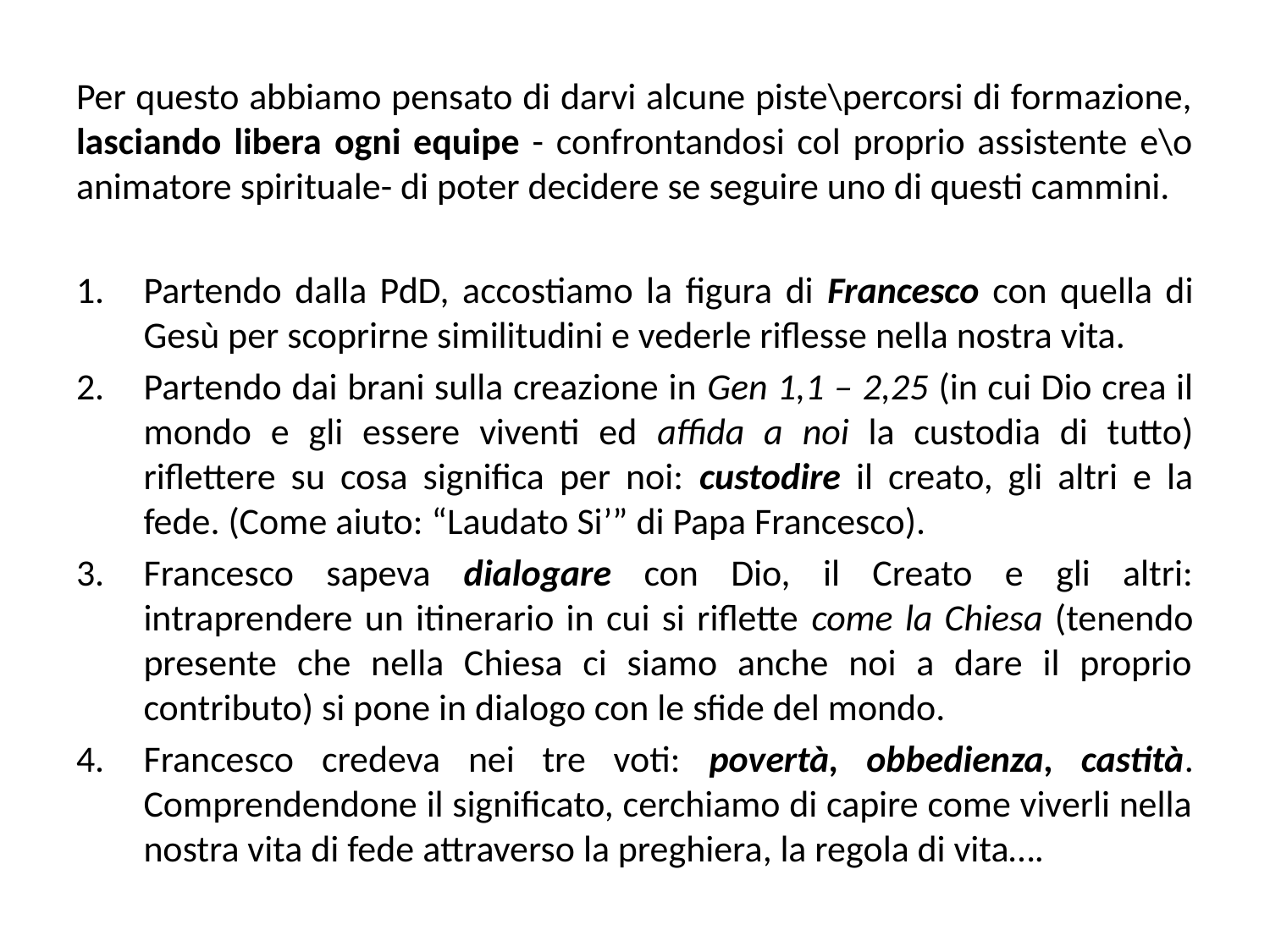

Per questo abbiamo pensato di darvi alcune piste\percorsi di formazione, lasciando libera ogni equipe - confrontandosi col proprio assistente e\o animatore spirituale- di poter decidere se seguire uno di questi cammini.

Partendo dalla PdD, accostiamo la figura di Francesco con quella di Gesù per scoprirne similitudini e vederle riflesse nella nostra vita.
Partendo dai brani sulla creazione in Gen 1,1 – 2,25 (in cui Dio crea il mondo e gli essere viventi ed affida a noi la custodia di tutto) riflettere su cosa significa per noi: custodire il creato, gli altri e la fede. (Come aiuto: “Laudato Si’” di Papa Francesco).
Francesco sapeva dialogare con Dio, il Creato e gli altri: intraprendere un itinerario in cui si riflette come la Chiesa (tenendo presente che nella Chiesa ci siamo anche noi a dare il proprio contributo) si pone in dialogo con le sfide del mondo.
Francesco credeva nei tre voti: povertà, obbedienza, castità. Comprendendone il significato, cerchiamo di capire come viverli nella nostra vita di fede attraverso la preghiera, la regola di vita….